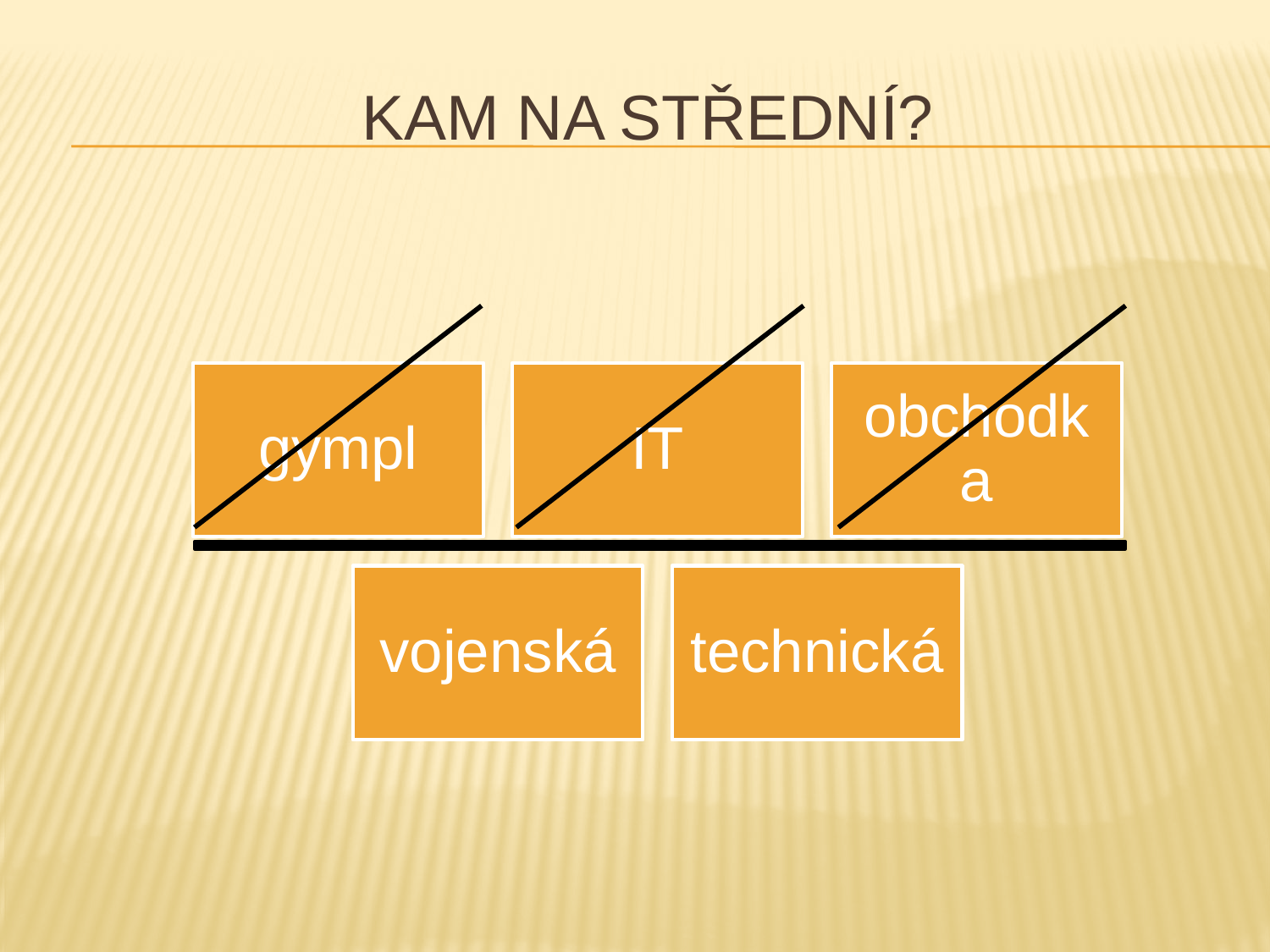

# Kam na střední?
gympl
IT
obchodka
vojenská
technická